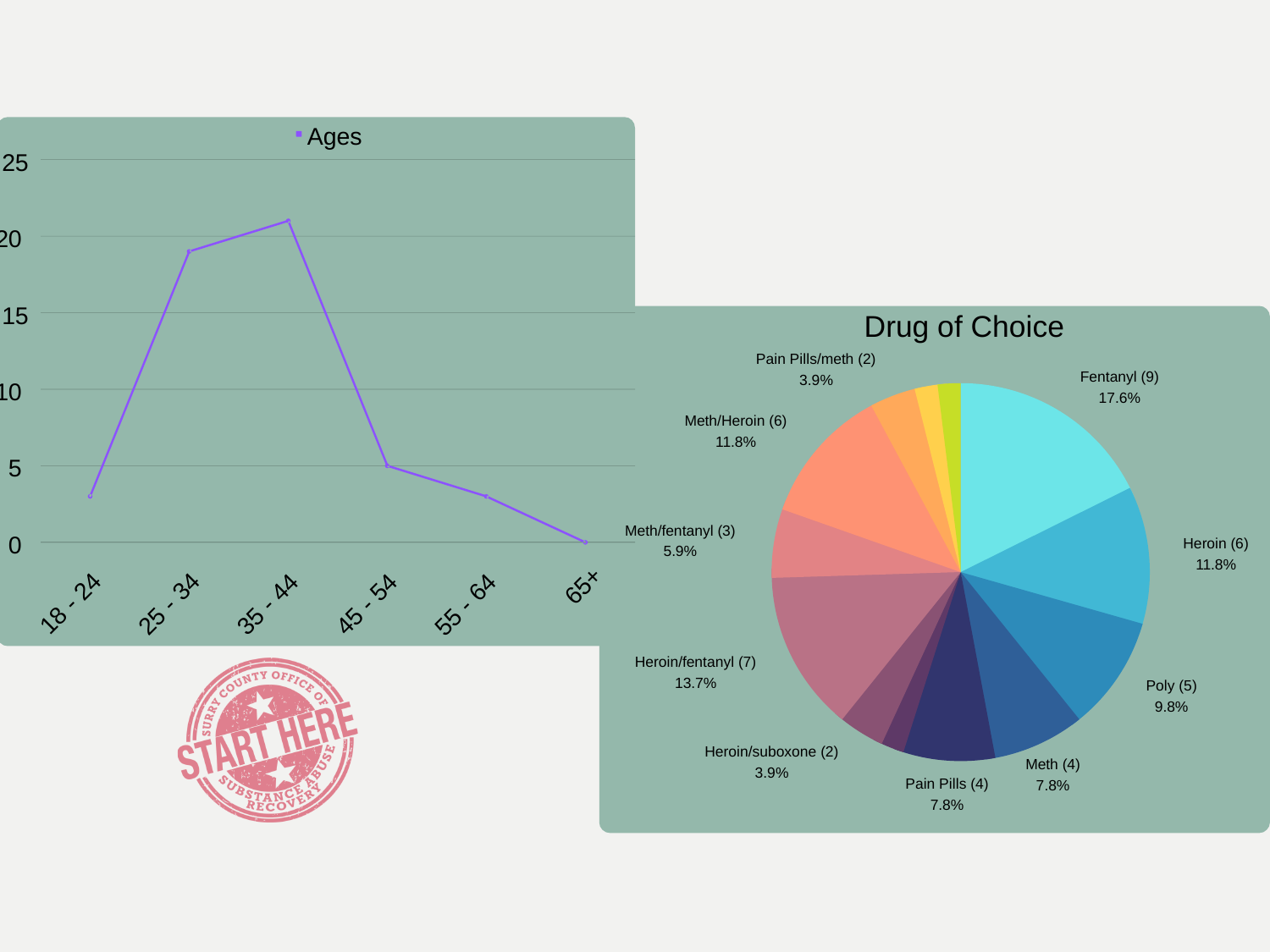

Ages

25

20
15
10
5
0
65+
18 - 24
25 - 34
35 - 44
45 - 54
55 - 64
Drug of Choice

Pain Pills/meth (2)
3.9%
Fentanyl (9)
17.6%

Meth/Heroin (6)
11.8%
Meth/fentanyl (3)
5.9%
Heroin (6)
11.8%
Heroin/fentanyl (7)
13.7%
Poly (5)
9.8%
Heroin/suboxone (2)
3.9%
Meth (4)
7.8%
Pain Pills (4)
7.8%